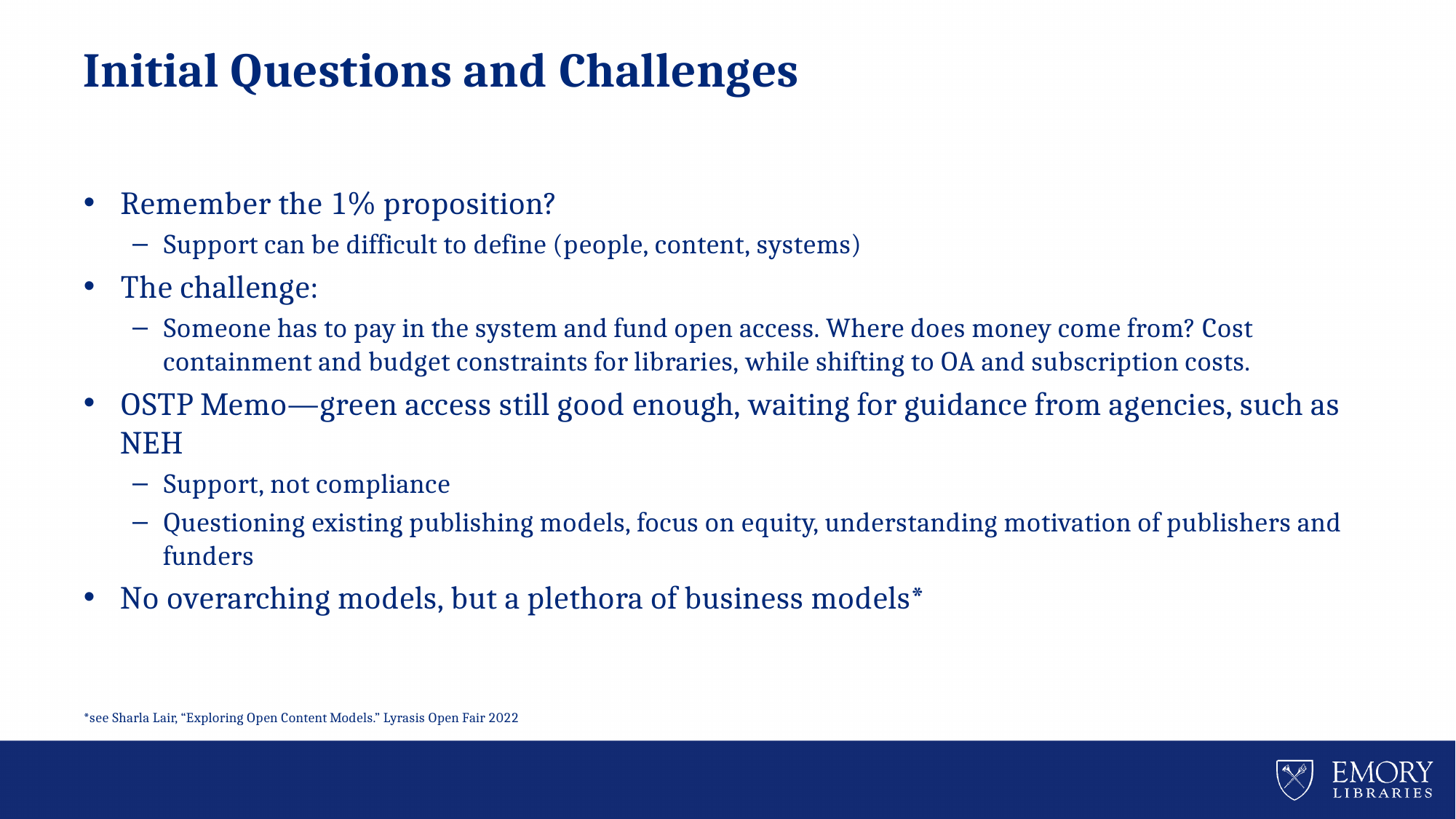

# Initial Questions and Challenges

Remember the 1% proposition?
Support can be difficult to define (people, content, systems)
The challenge:
Someone has to pay in the system and fund open access. Where does money come from? Cost containment and budget constraints for libraries, while shifting to OA and subscription costs.
OSTP Memo—green access still good enough, waiting for guidance from agencies, such as NEH
Support, not compliance
Questioning existing publishing models, focus on equity, understanding motivation of publishers and funders
No overarching models, but a plethora of business models*

*see Sharla Lair, “Exploring Open Content Models.” Lyrasis Open Fair 2022